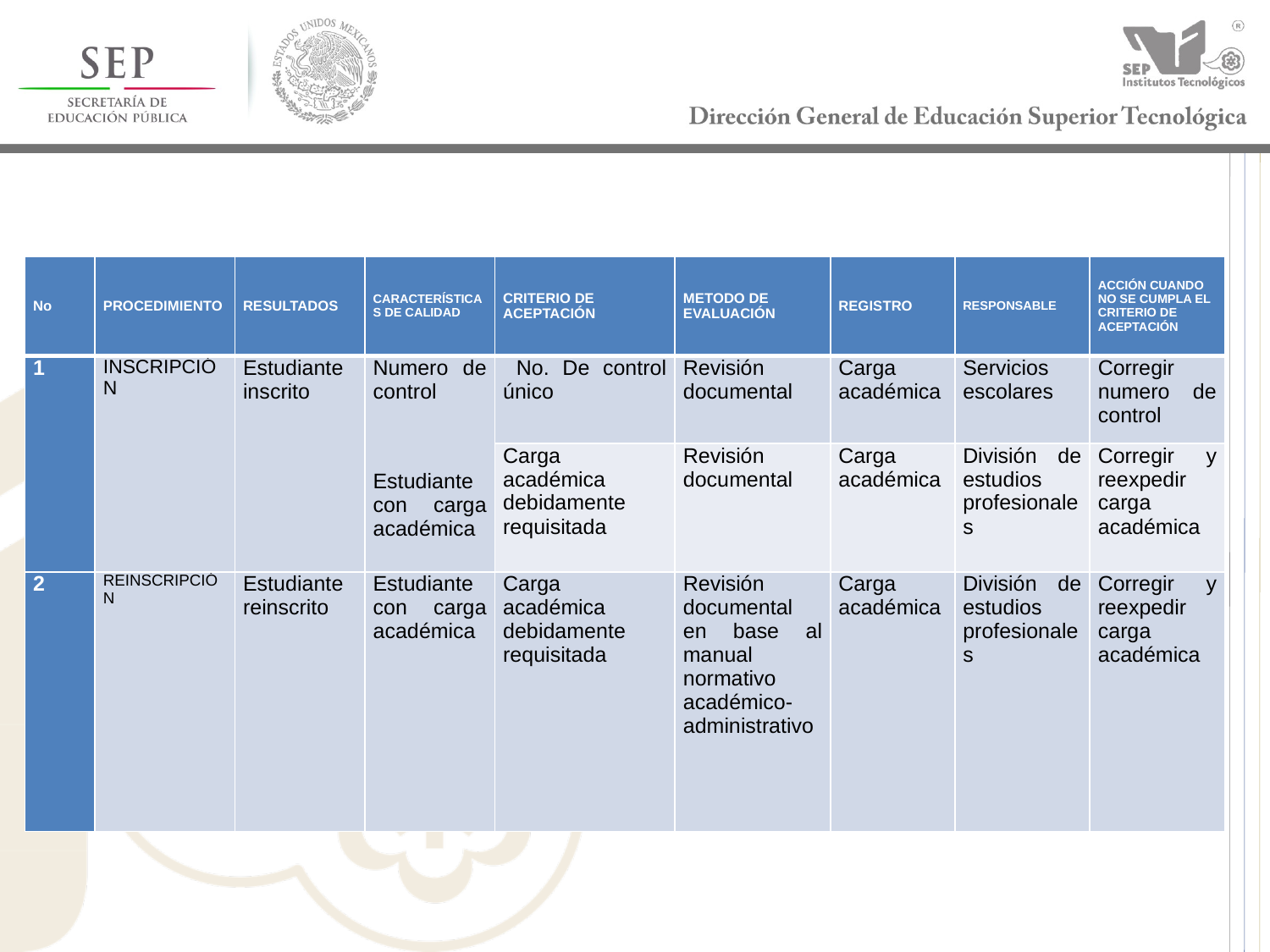

#
| No | PROCEDIMIENTO | RESULTADOS | CARACTERÍSTICAS DE CALIDAD | CRITERIO DE ACEPTACIÓN | METODO DE EVALUACIÓN | REGISTRO | RESPONSABLE | ACCIÓN CUANDO NO SE CUMPLA EL CRITERIO DE ACEPTACIÓN |
| --- | --- | --- | --- | --- | --- | --- | --- | --- |
| 1 | INSCRIPCIÓN | Estudiante inscrito | Numero de control   Estudiante con carga académica | No. De control único | Revisión documental | Carga académica | Servicios escolares | Corregir numero de control |
|  |  |  |  | Carga académica debidamente requisitada | Revisión documental | Carga académica | División de estudios profesionales | Corregir y reexpedir carga académica |
| 2 | REINSCRIPCIÓN | Estudiante reinscrito | Estudiante con carga académica | Carga académica debidamente requisitada | Revisión documental en base al manual normativo académico-administrativo | Carga académica | División de estudios profesionales | Corregir y reexpedir carga académica |